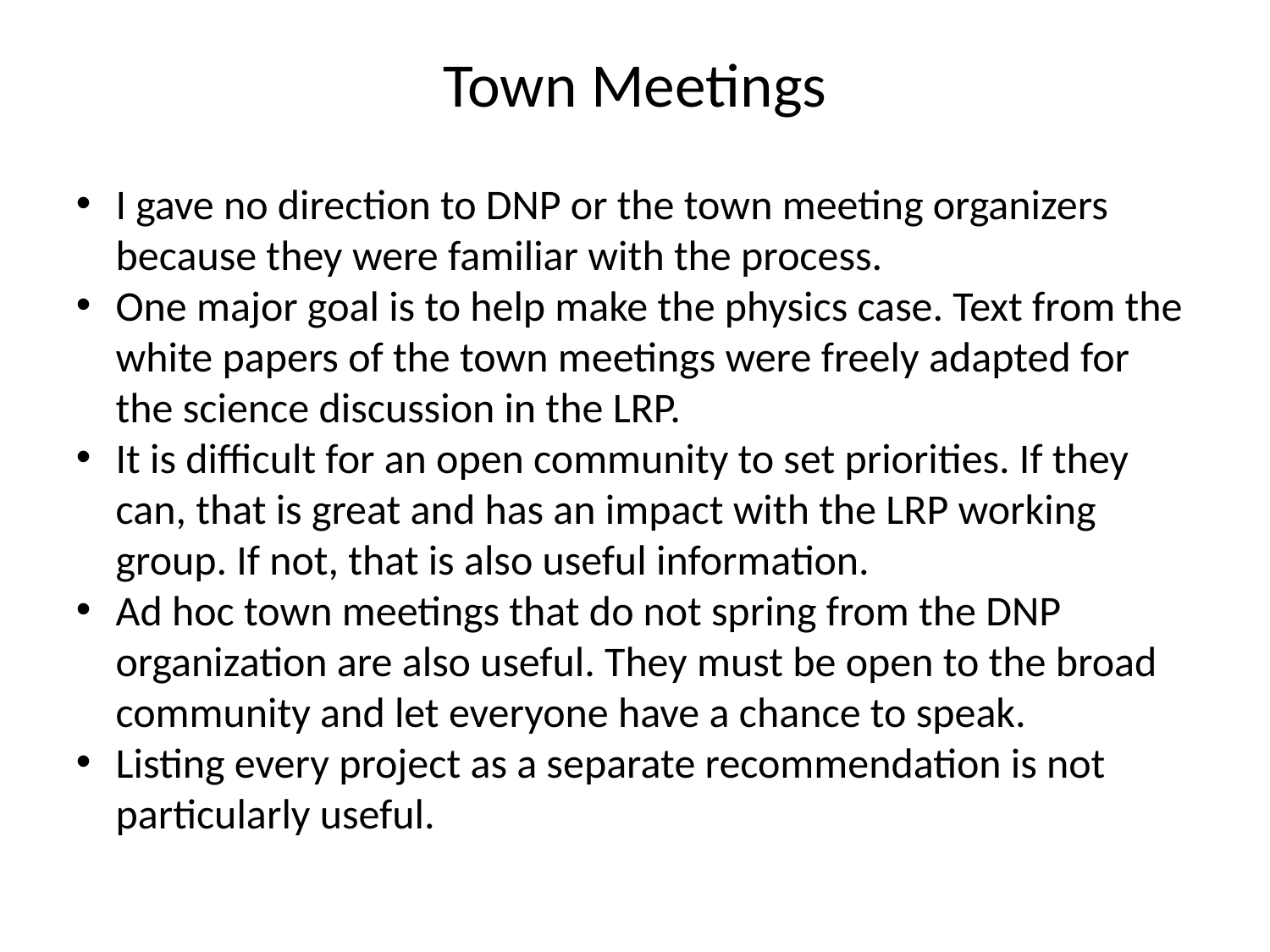

# Town Meetings
I gave no direction to DNP or the town meeting organizers because they were familiar with the process.
One major goal is to help make the physics case. Text from the white papers of the town meetings were freely adapted for the science discussion in the LRP.
It is difficult for an open community to set priorities. If they can, that is great and has an impact with the LRP working group. If not, that is also useful information.
Ad hoc town meetings that do not spring from the DNP organization are also useful. They must be open to the broad community and let everyone have a chance to speak.
Listing every project as a separate recommendation is not particularly useful.